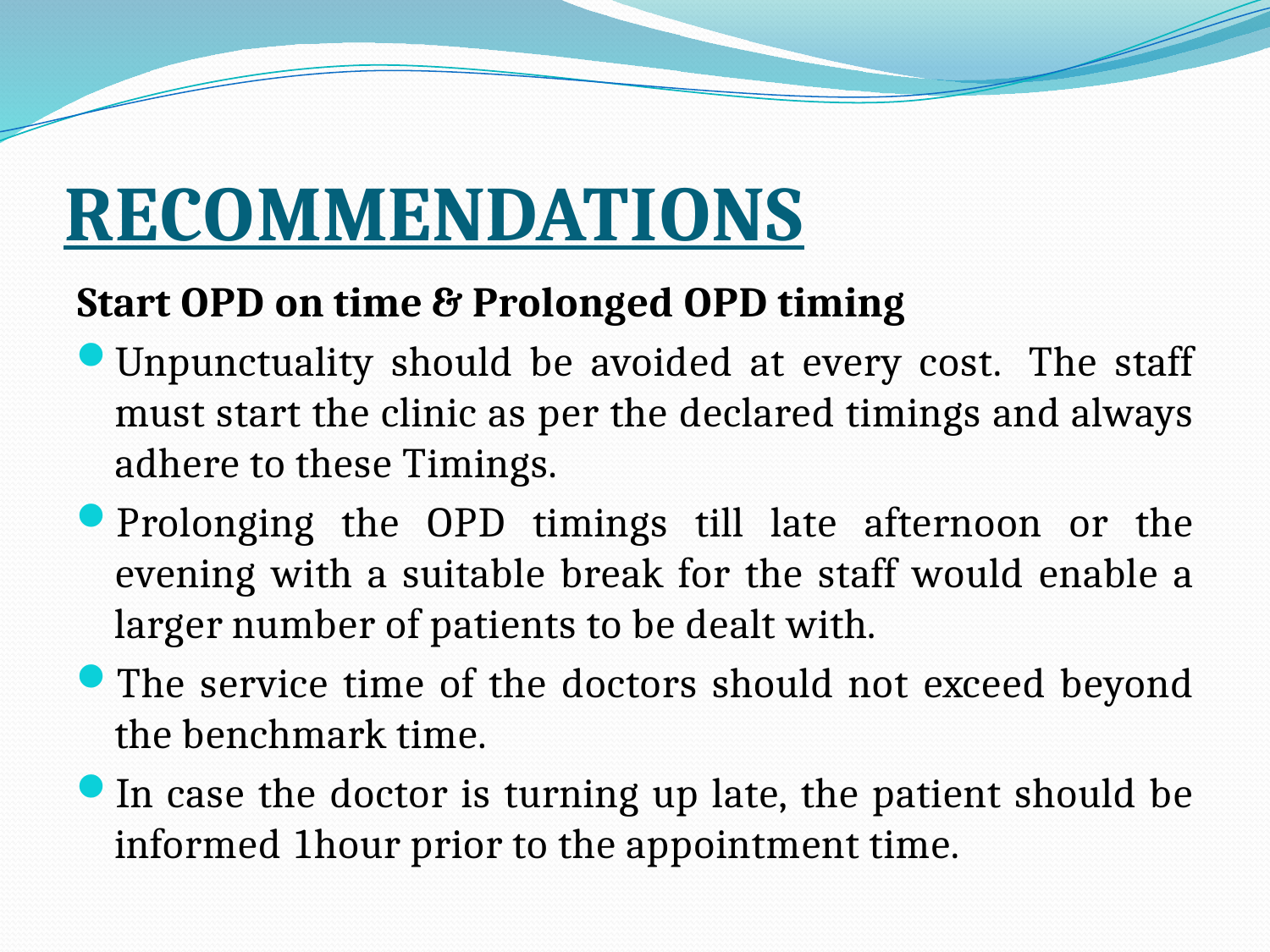

# RECOMMENDATIONS
Start OPD on time & Prolonged OPD timing
Unpunctuality should be avoided at every cost.  The staff must start the clinic as per the declared timings and always adhere to these Timings.
Prolonging the OPD timings till late afternoon or the evening with a suitable break for the staff would enable a larger number of patients to be dealt with.
The service time of the doctors should not exceed beyond the benchmark time.
In case the doctor is turning up late, the patient should be informed 1hour prior to the appointment time.